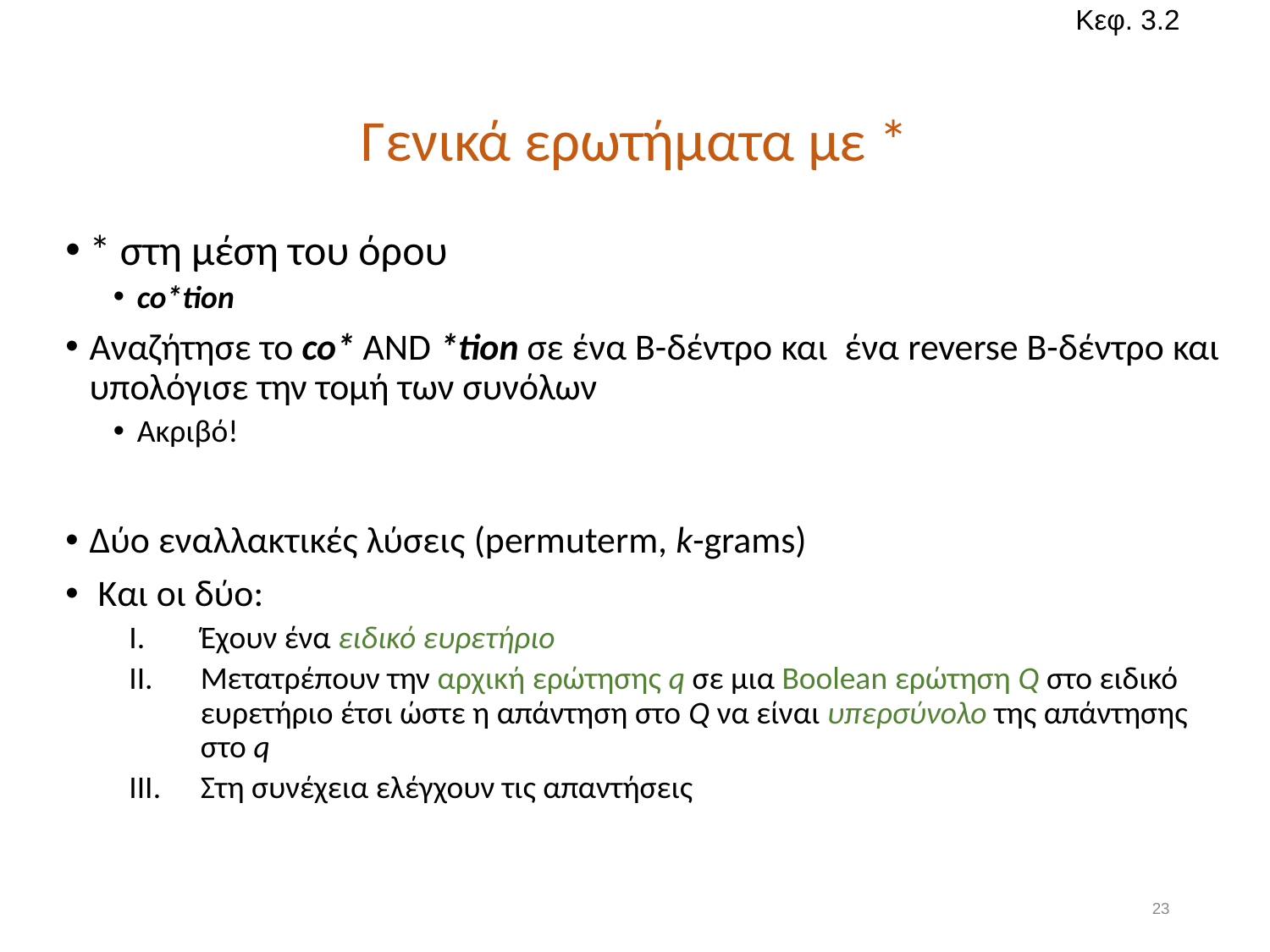

Κεφ. 3.2
# Γενικά ερωτήματα με *
* στη μέση του όρου
co*tion
Αναζήτησε το co* AND *tion σε ένα B-δέντρο και  ένα reverse B-δέντρο και υπολόγισε την τομή των συνόλων
Ακριβό!

Δύο εναλλακτικές λύσεις (permuterm, k-grams)
 Kαι οι δύο:
Έχουν ένα ειδικό ευρετήριο
Μετατρέπουν την αρχική ερώτησης q σε μια Boolean ερώτηση Q στο ειδικό ευρετήριο έτσι ώστε η απάντηση στο Q να είναι υπερσύνολο της απάντησης στο q
Στη συνέχεια ελέγχουν τις απαντήσεις

23